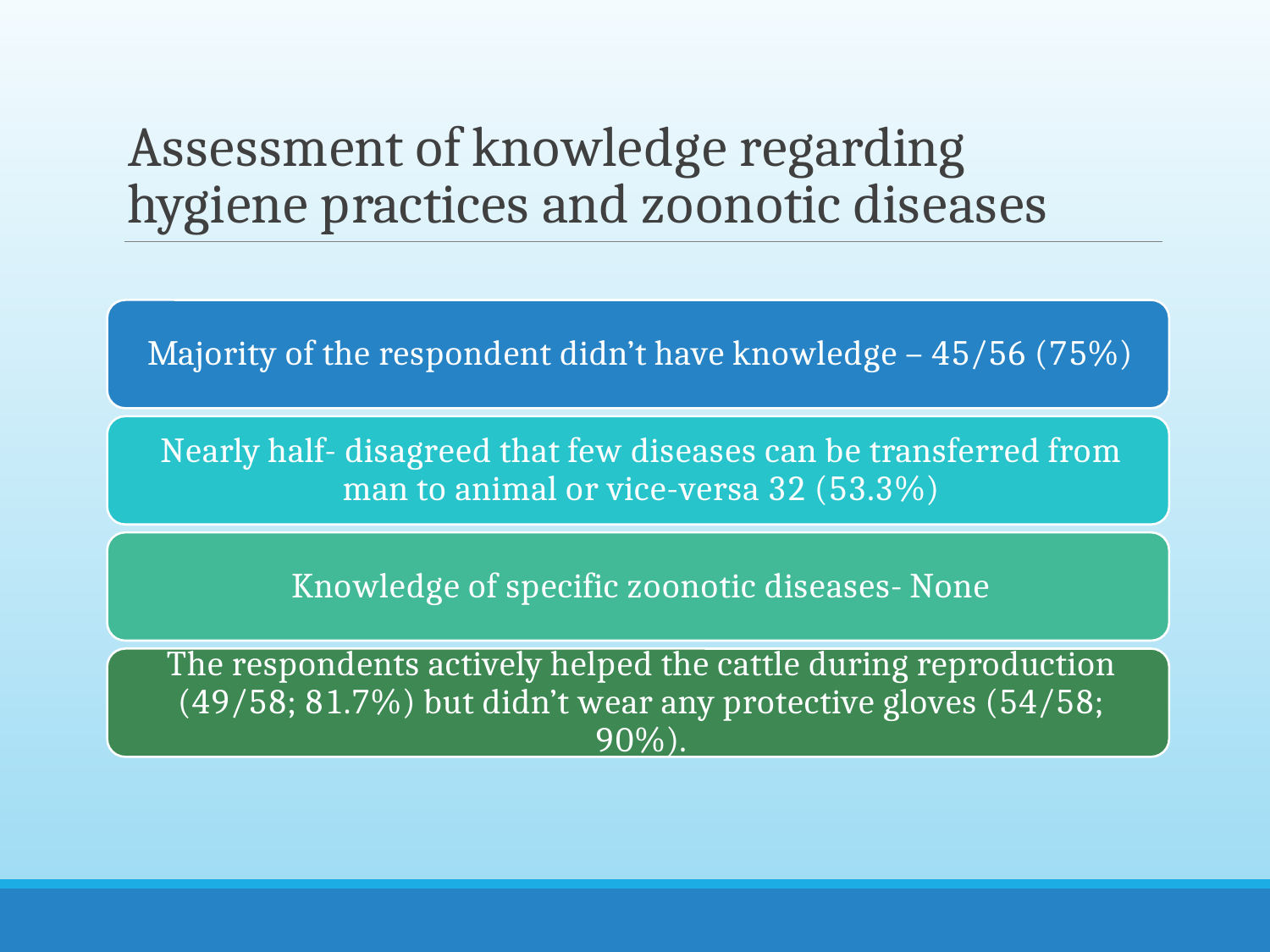

# Assessment of knowledge regarding hygiene practices and zoonotic diseases
Majority of the respondent didn’t have knowledge – 45/56 (75%)
Nearly half- disagreed that few diseases can be transferred from man to animal or vice-versa 32 (53.3%)
Knowledge of specific zoonotic diseases- None
The respondents actively helped the cattle during reproduction (49/58; 81.7%) but didn’t wear any protective gloves (54/58; 90%).